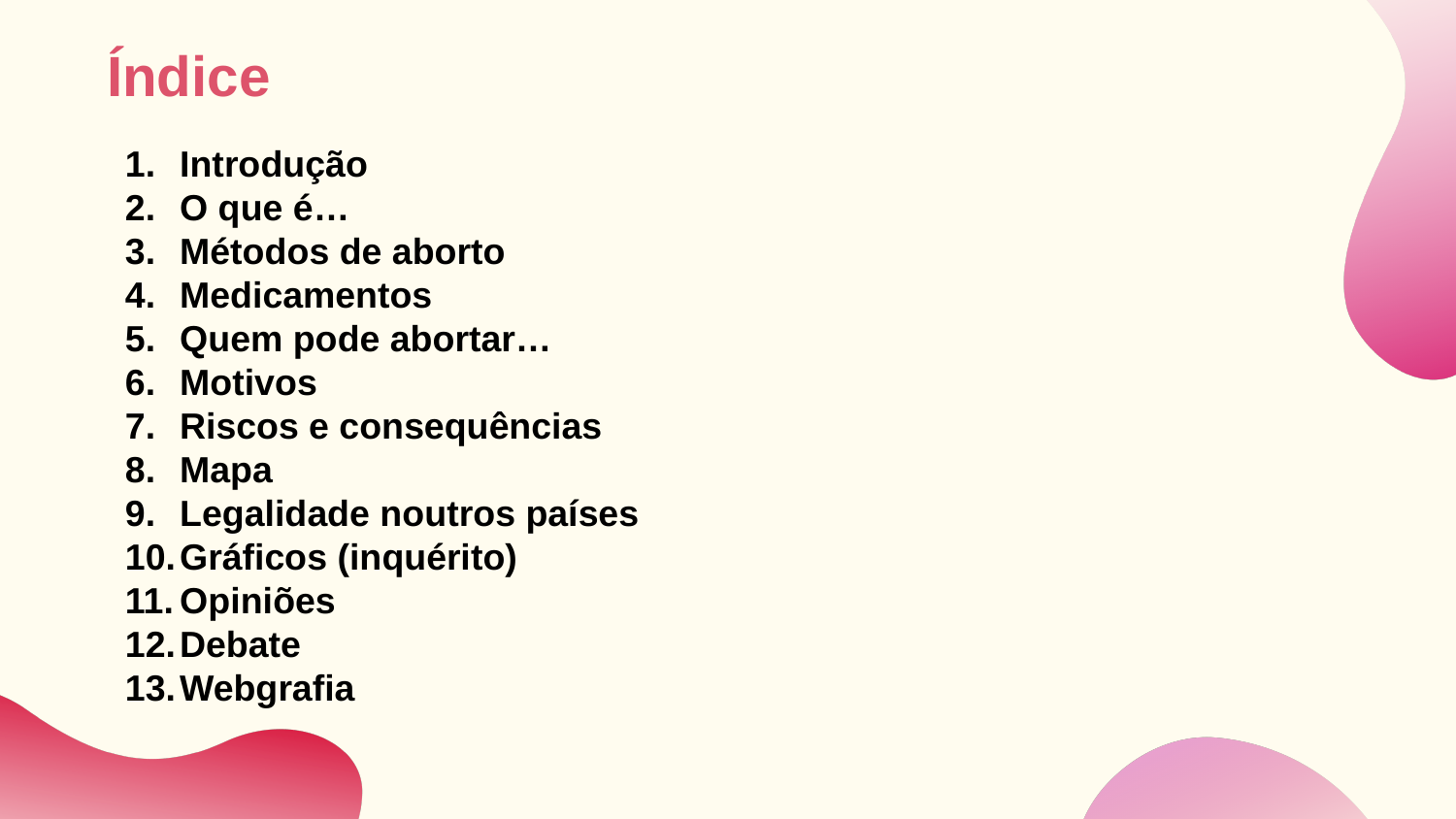

# Índice
Introdução
O que é…
Métodos de aborto
Medicamentos
Quem pode abortar…
Motivos
Riscos e consequências
Mapa
Legalidade noutros países
Gráficos (inquérito)
Opiniões
Debate
Webgrafia